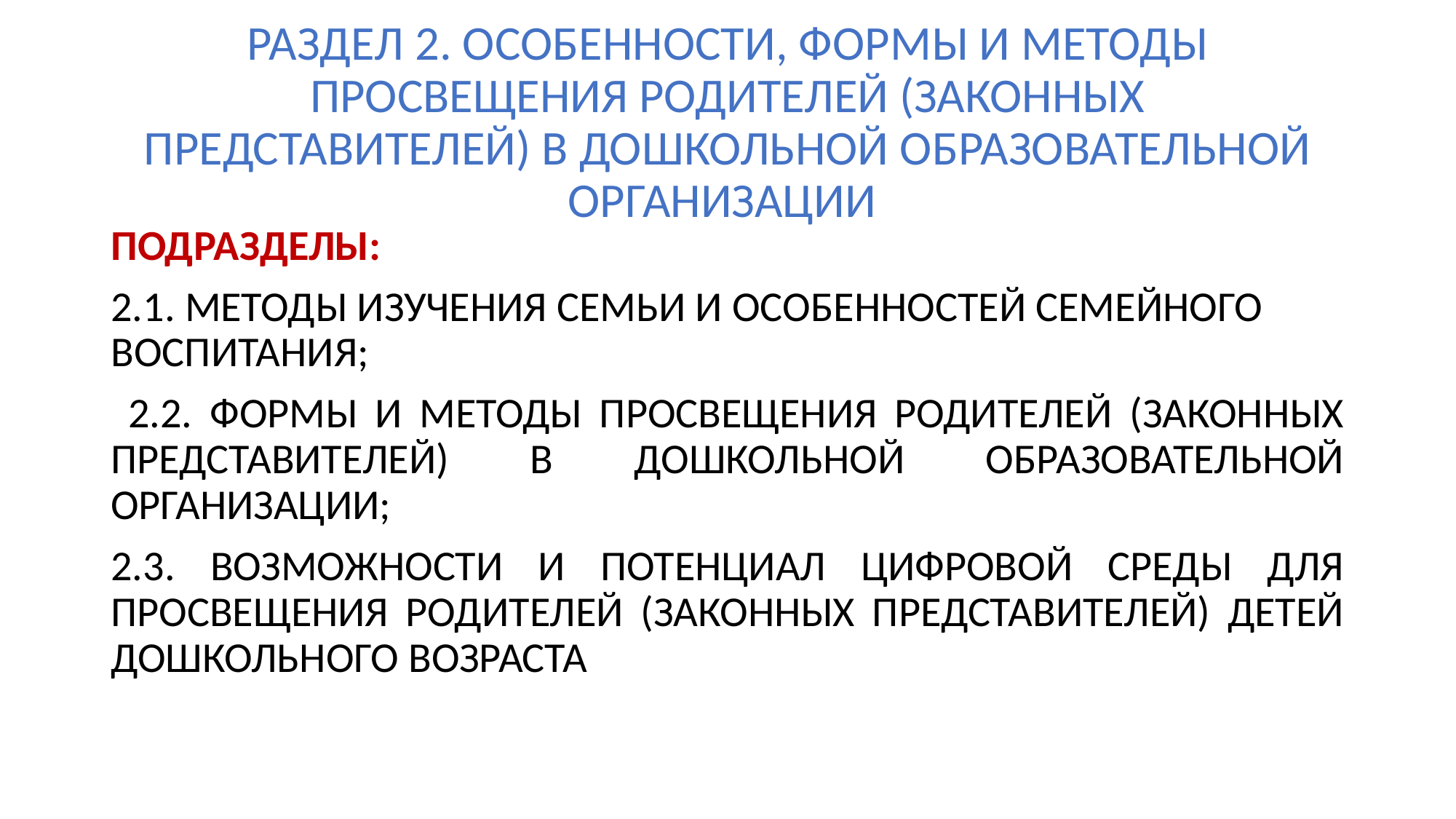

# РАЗДЕЛ 2. ОСОБЕННОСТИ, ФОРМЫ И МЕТОДЫ ПРОСВЕЩЕНИЯ РОДИТЕЛЕЙ (ЗАКОННЫХ ПРЕДСТАВИТЕЛЕЙ) В ДОШКОЛЬНОЙ ОБРАЗОВАТЕЛЬНОЙ ОРГАНИЗАЦИИ
ПОДРАЗДЕЛЫ:
2.1. МЕТОДЫ ИЗУЧЕНИЯ СЕМЬИ И ОСОБЕННОСТЕЙ СЕМЕЙНОГО ВОСПИТАНИЯ;
 2.2. ФОРМЫ И МЕТОДЫ ПРОСВЕЩЕНИЯ РОДИТЕЛЕЙ (ЗАКОННЫХ ПРЕДСТАВИТЕЛЕЙ) В ДОШКОЛЬНОЙ ОБРАЗОВАТЕЛЬНОЙ ОРГАНИЗАЦИИ;
2.3. ВОЗМОЖНОСТИ И ПОТЕНЦИАЛ ЦИФРОВОЙ СРЕДЫ ДЛЯ ПРОСВЕЩЕНИЯ РОДИТЕЛЕЙ (ЗАКОННЫХ ПРЕДСТАВИТЕЛЕЙ) ДЕТЕЙ ДОШКОЛЬНОГО ВОЗРАСТА